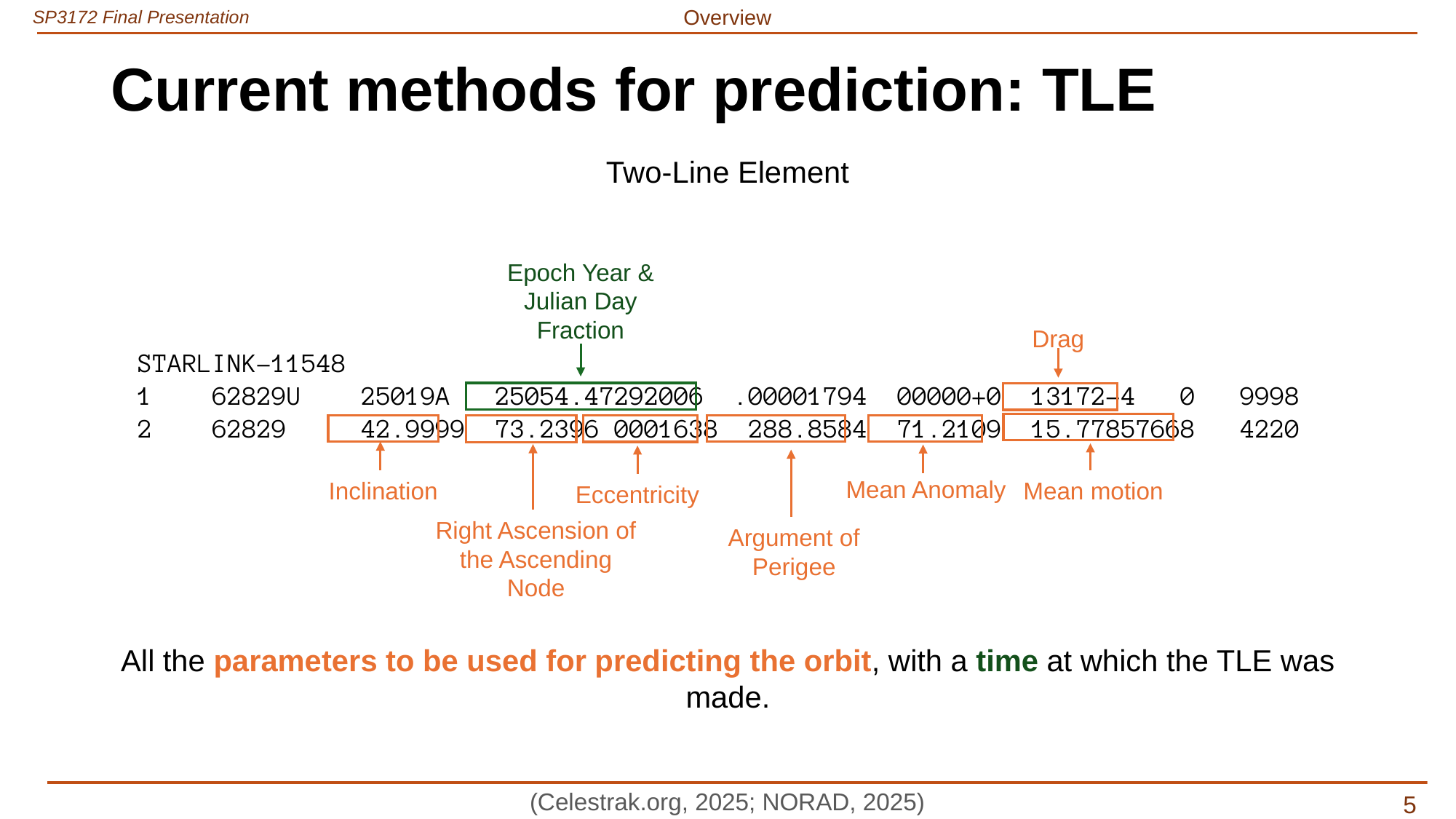

Overview
# Current methods for prediction: TLE
Two-Line Element
Epoch Year & Julian Day Fraction
Drag
STARLINK-11548
1    62829U    25019A   25054.47292006  .00001794  00000+0  13172-4   0   9998
2    62829     42.9999  73.2396 0001638  288.8584  71.2109  15.77857668   4220

Mean Anomaly
Inclination
Mean motion
Eccentricity
Right Ascension of the Ascending Node
Argument of Perigee
All the parameters to be used for predicting the orbit, with a time at which the TLE was made.
(Celestrak.org, 2025; NORAD, 2025)
5